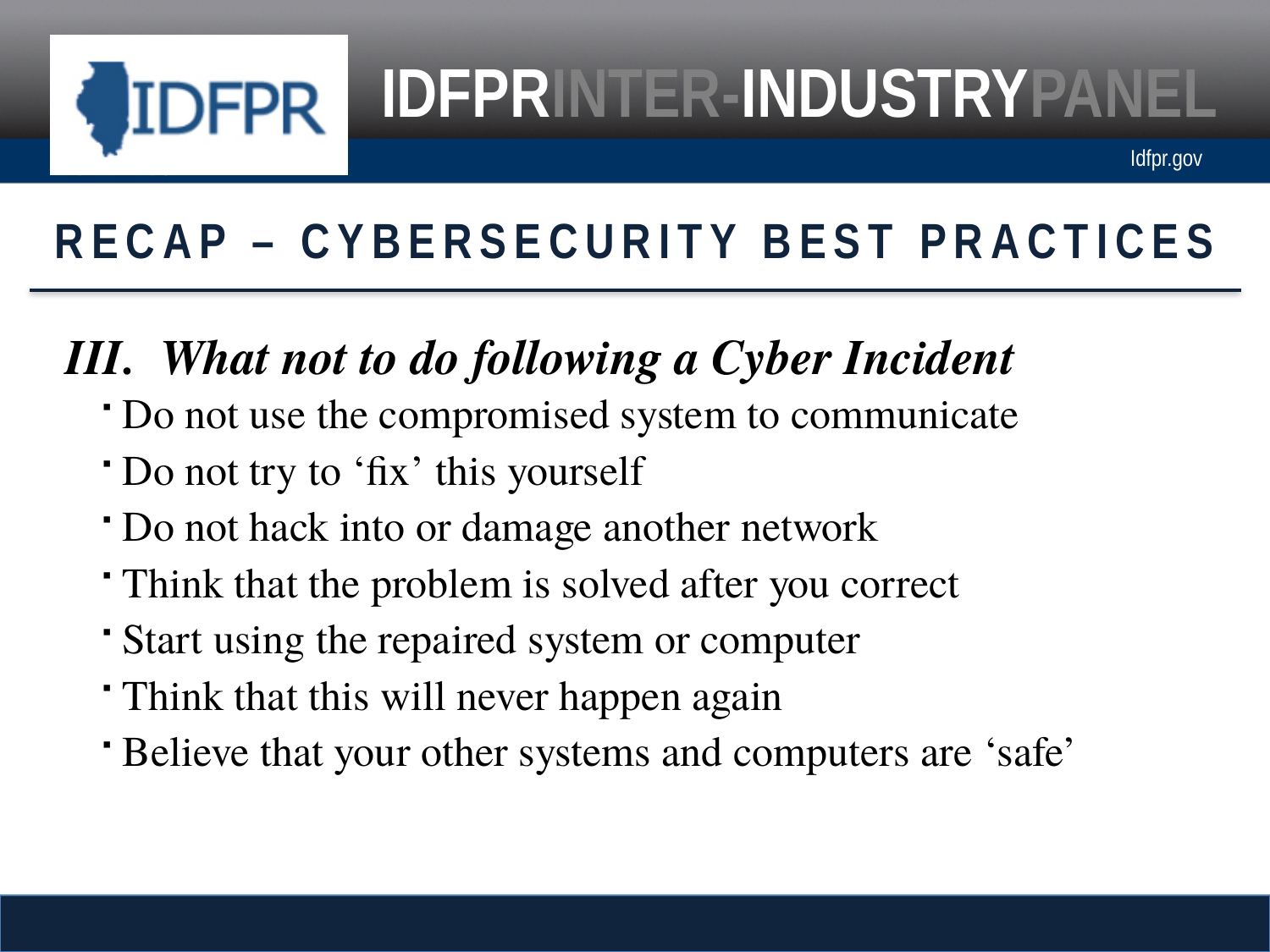

RECAP – CYBERSECURITY BEST PRACTICES
III.  What not to do following a Cyber Incident
Do not use the compromised system to communicate
Do not try to ‘fix’ this yourself
Do not hack into or damage another network
Think that the problem is solved after you correct
Start using the repaired system or computer
Think that this will never happen again
Believe that your other systems and computers are ‘safe’